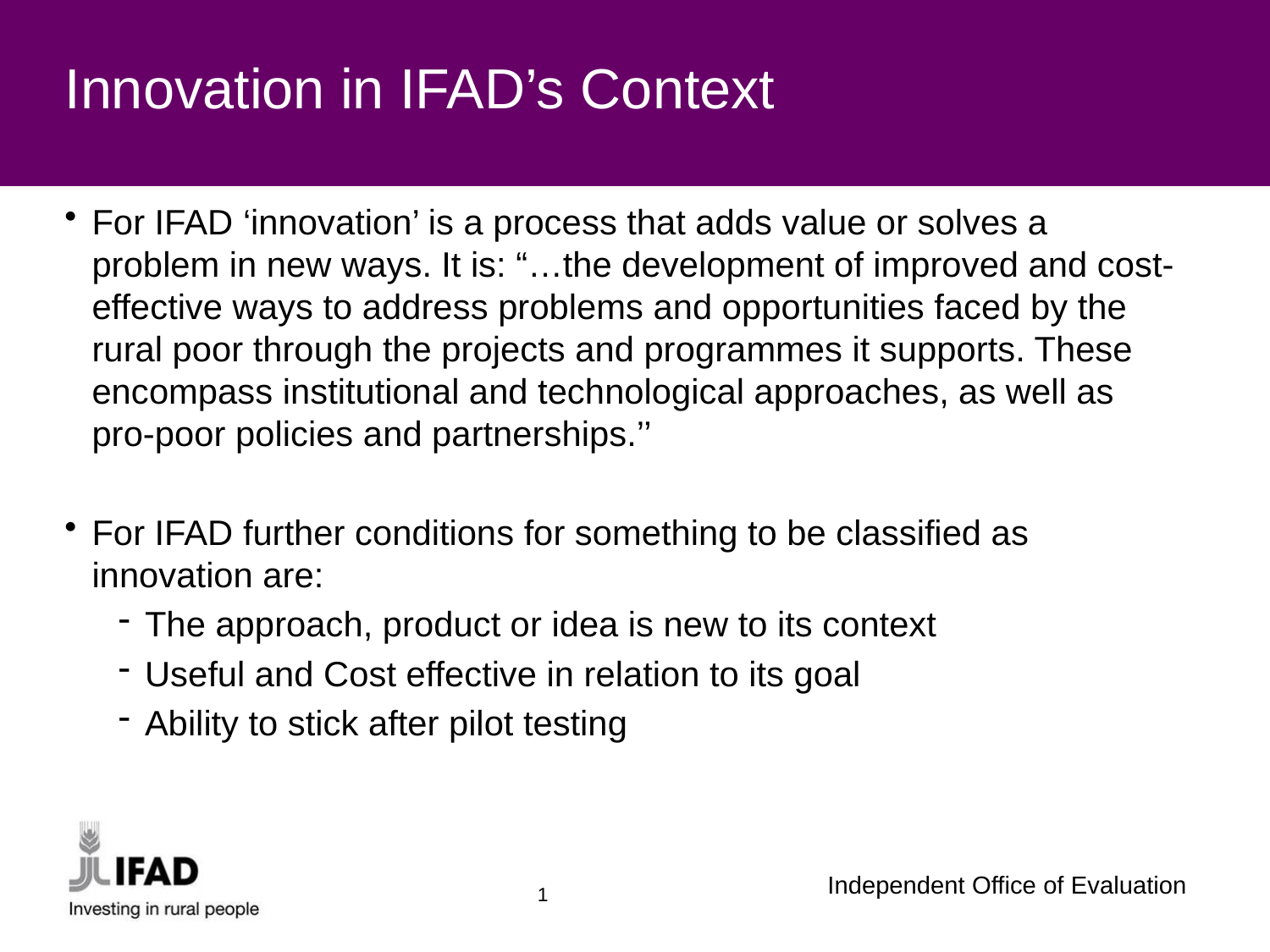

Innovation in IFAD’s Context
For IFAD ‘innovation’ is a process that adds value or solves a problem in new ways. It is: “…the development of improved and cost-effective ways to address problems and opportunities faced by the rural poor through the projects and programmes it supports. These encompass institutional and technological approaches, as well as pro-poor policies and partnerships.’’

For IFAD further conditions for something to be classified as innovation are:
The approach, product or idea is new to its context
Useful and Cost effective in relation to its goal
Ability to stick after pilot testing

1